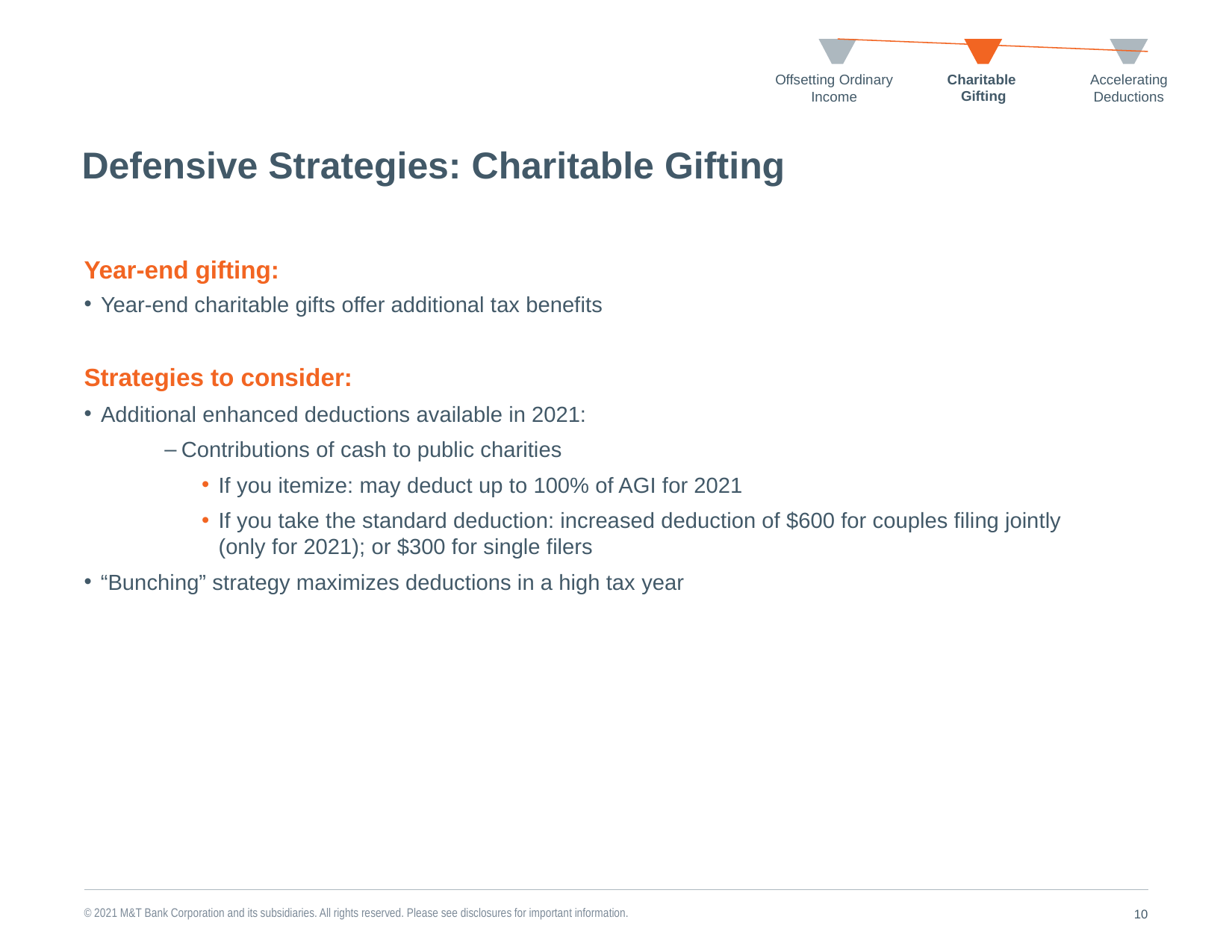

Charitable
Gifting
Accelerating Deductions
Offsetting Ordinary Income
# Defensive Strategies: Charitable Gifting
Year-end gifting:
Year-end charitable gifts offer additional tax benefits

Strategies to consider:
Additional enhanced deductions available in 2021:
Contributions of cash to public charities
If you itemize: may deduct up to 100% of AGI for 2021
If you take the standard deduction: increased deduction of $600 for couples filing jointly (only for 2021); or $300 for single filers
“Bunching” strategy maximizes deductions in a high tax year